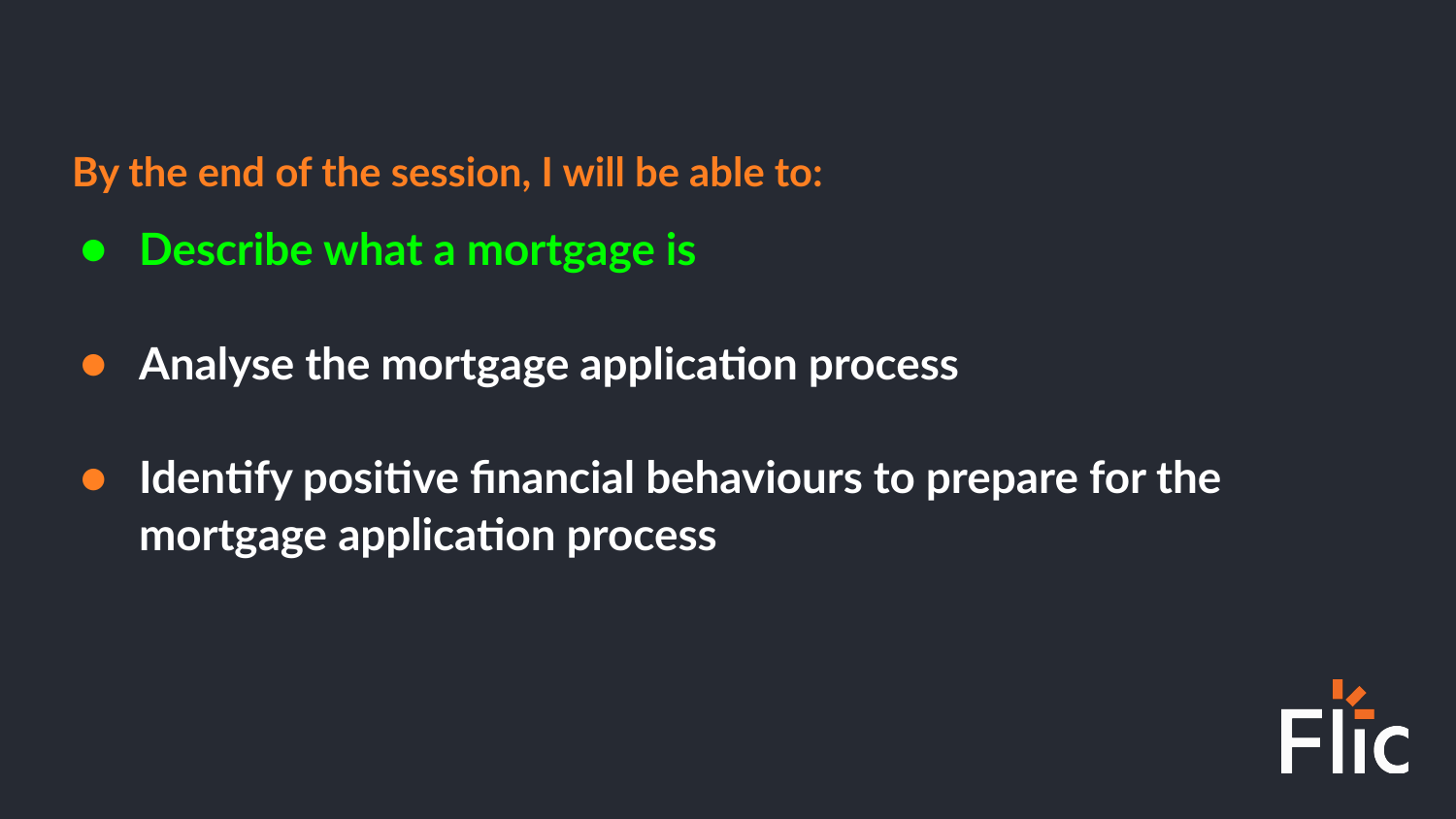

By the end of the session, I will be able to:
Describe what a mortgage is

Analyse the mortgage application process

Identify positive financial behaviours to prepare for the mortgage application process